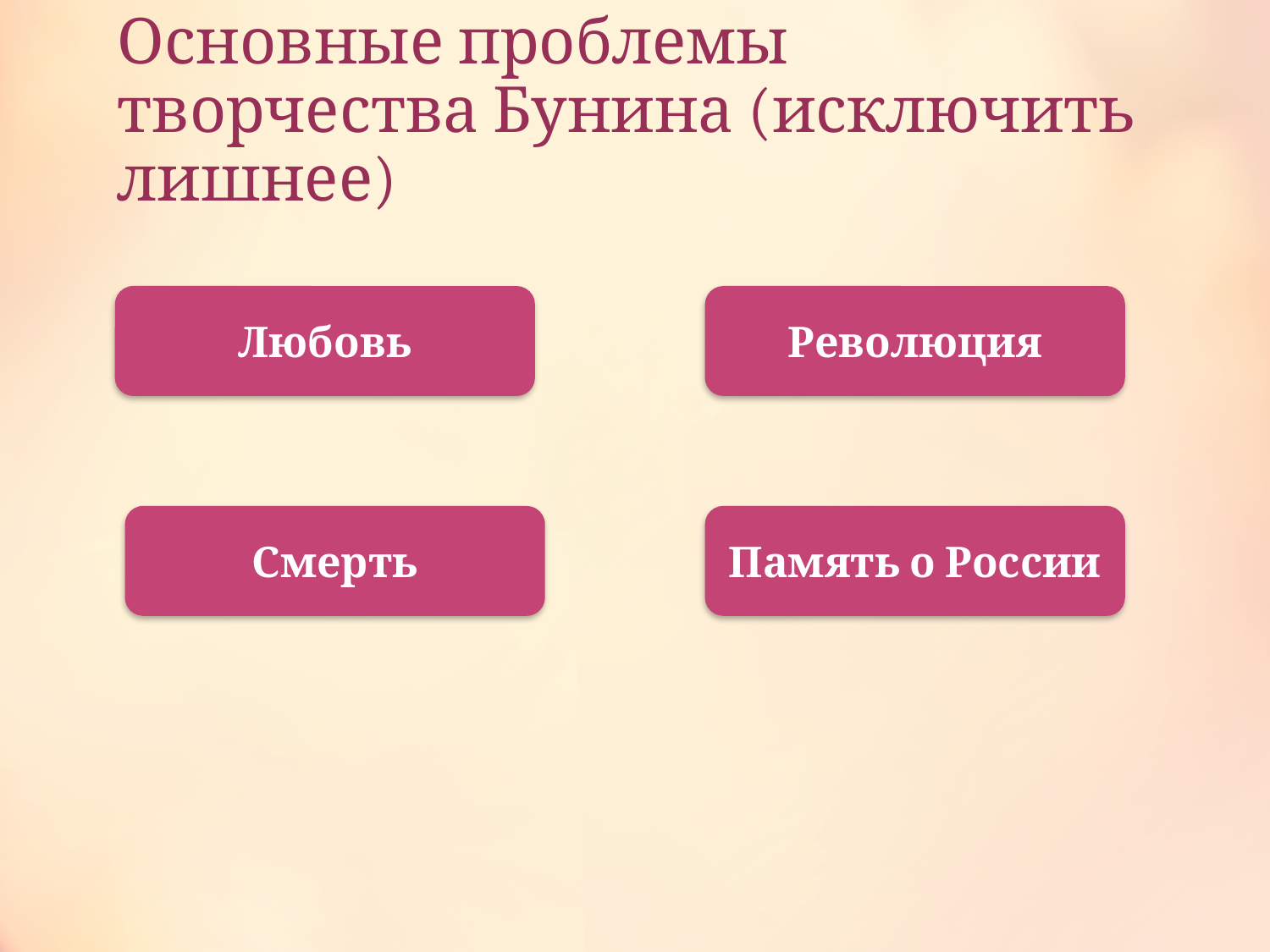

# Основные проблемы творчества Бунина (исключить лишнее)
Любовь
Революция
Смерть
Память о России